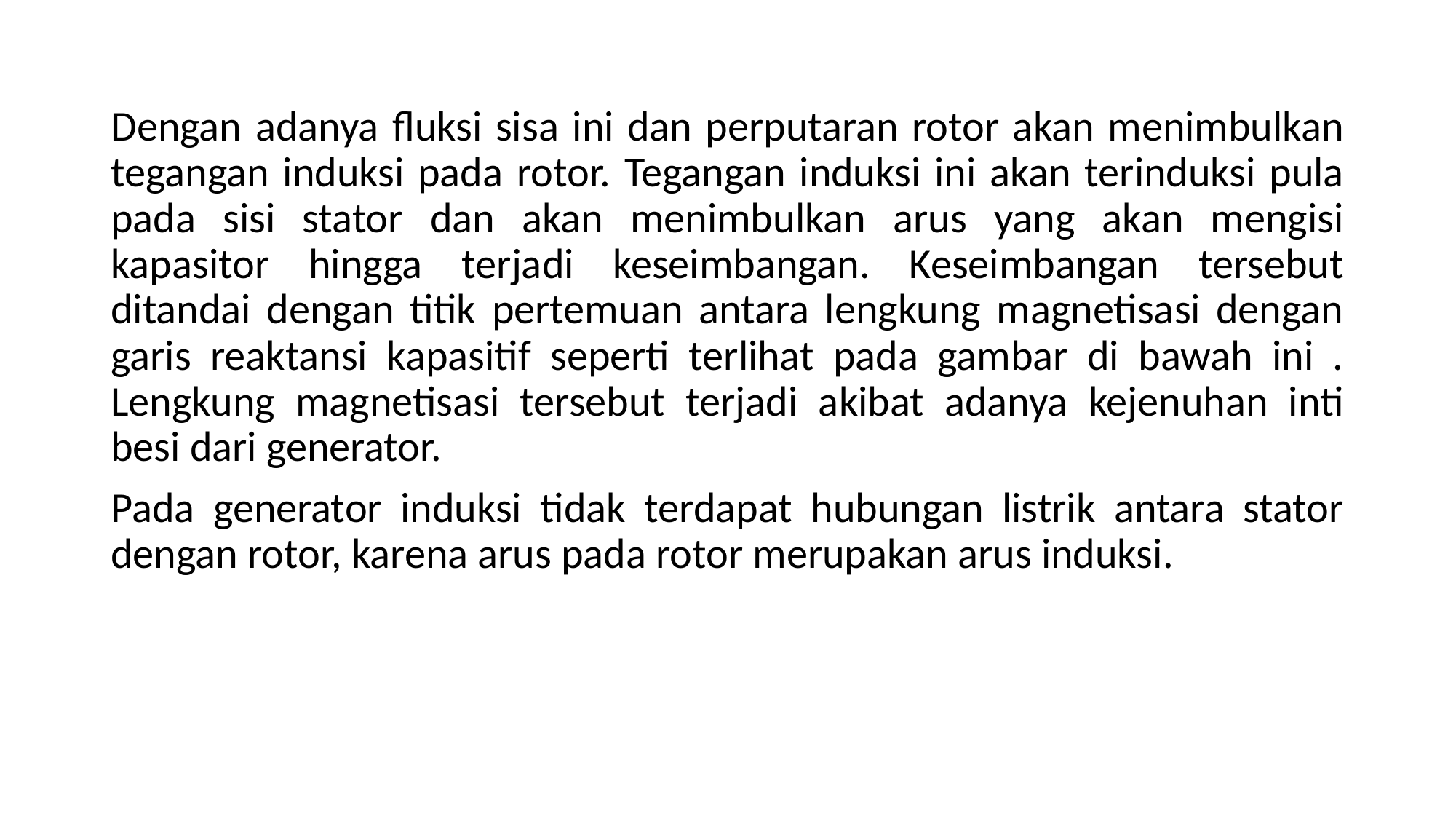

Dengan adanya fluksi sisa ini dan perputaran rotor akan menimbulkan tegangan induksi pada rotor. Tegangan induksi ini akan terinduksi pula pada sisi stator dan akan menimbulkan arus yang akan mengisi kapasitor hingga terjadi keseimbangan. Keseimbangan tersebut ditandai dengan titik pertemuan antara lengkung magnetisasi dengan garis reaktansi kapasitif seperti terlihat pada gambar di bawah ini . Lengkung magnetisasi tersebut terjadi akibat adanya kejenuhan inti besi dari generator.
Pada generator induksi tidak terdapat hubungan listrik antara stator dengan rotor, karena arus pada rotor merupakan arus induksi.